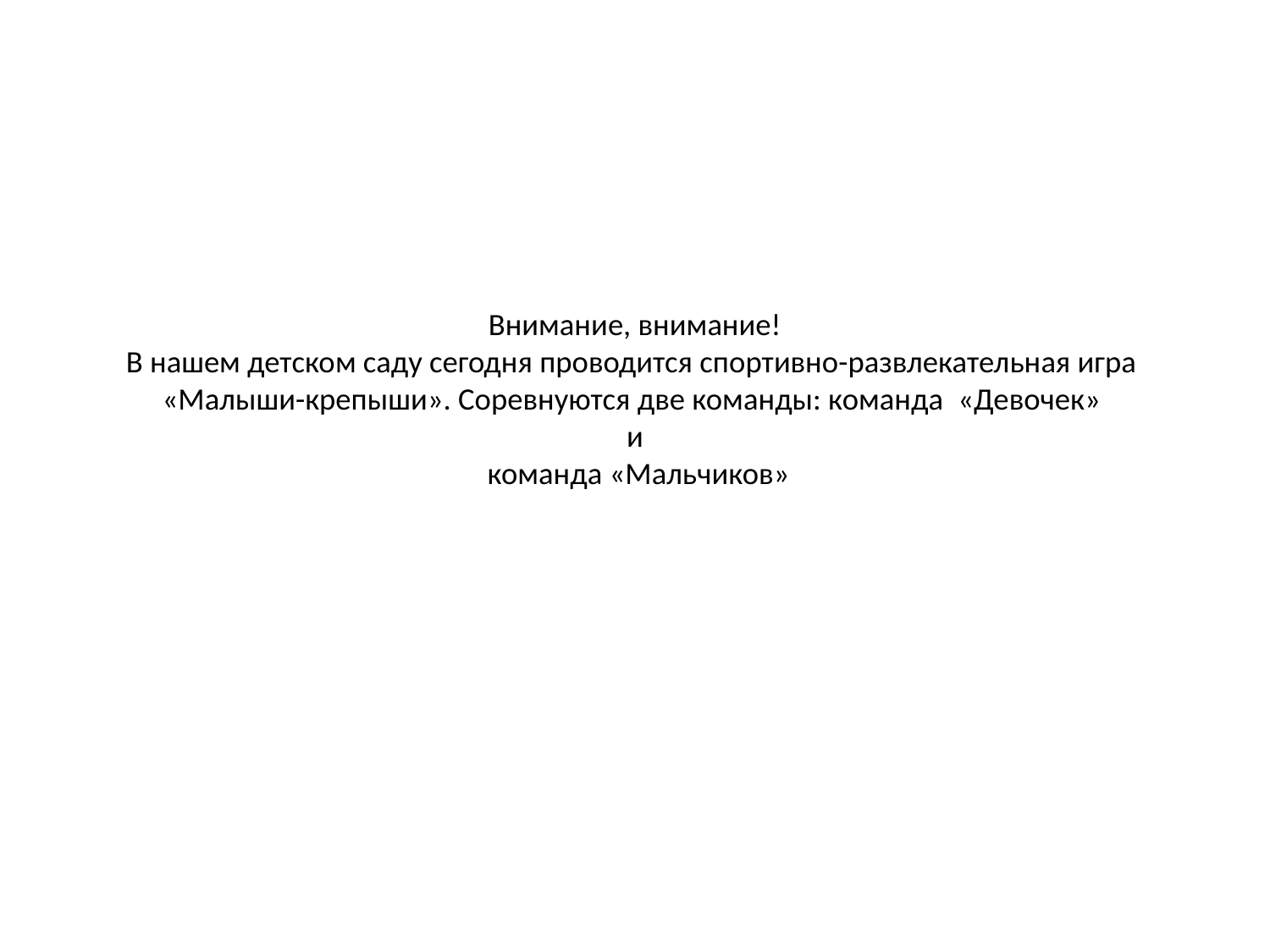

# Внимание, внимание! В нашем детском саду сегодня проводится спортивно-развлекательная игра «Малыши-крепыши». Соревнуются две команды: команда  «Девочек» и команда «Мальчиков»